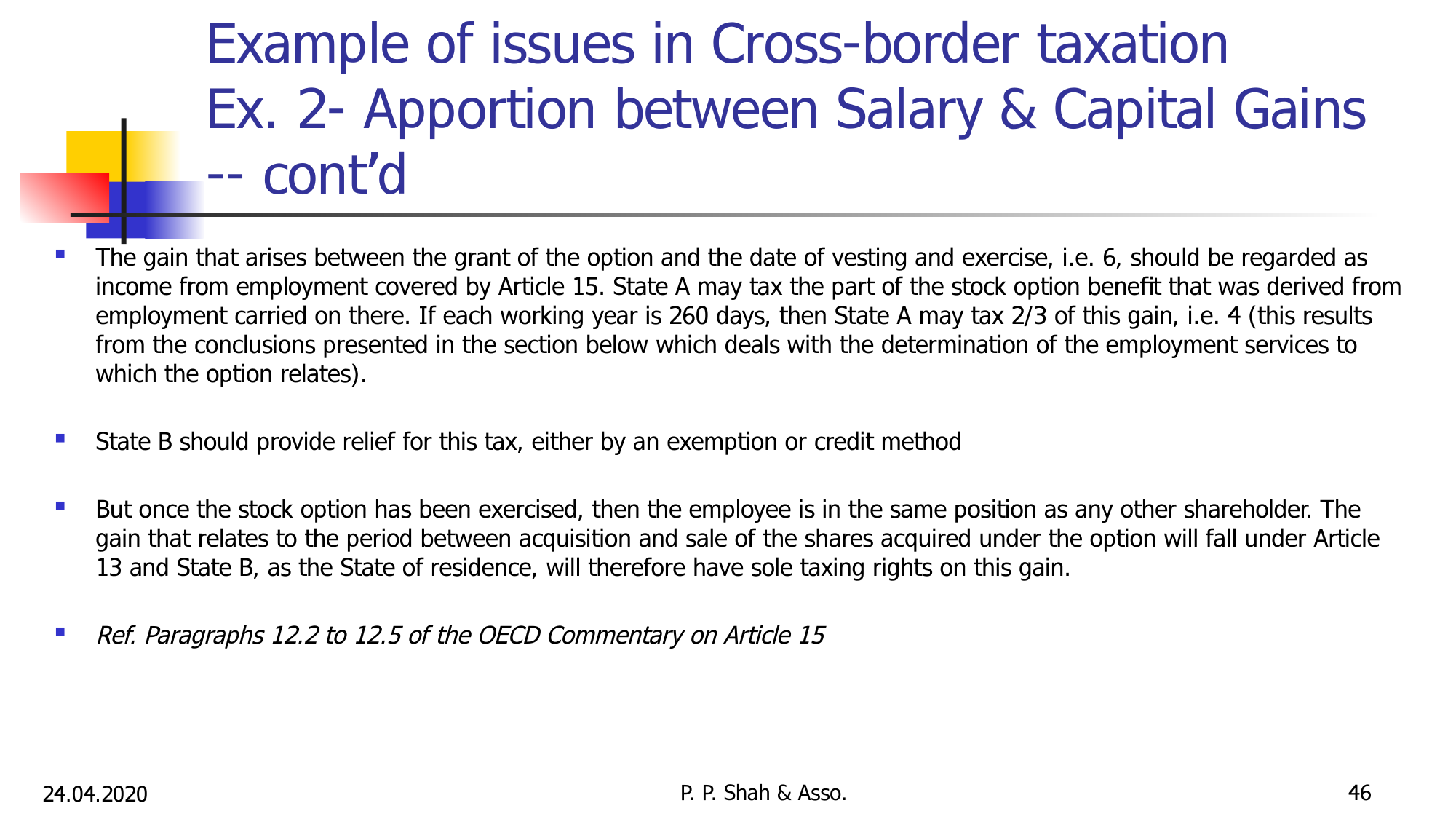

# Example of issues in Cross-border taxation Ex. 2- Apportion between Salary & Capital Gains -- cont’d
The gain that arises between the grant of the option and the date of vesting and exercise, i.e. 6, should be regarded as income from employment covered by Article 15. State A may tax the part of the stock option benefit that was derived from employment carried on there. If each working year is 260 days, then State A may tax 2/3 of this gain, i.e. 4 (this results from the conclusions presented in the section below which deals with the determination of the employment services to which the option relates).

State B should provide relief for this tax, either by an exemption or credit method

But once the stock option has been exercised, then the employee is in the same position as any other shareholder. The gain that relates to the period between acquisition and sale of the shares acquired under the option will fall under Article 13 and State B, as the State of residence, will therefore have sole taxing rights on this gain.

Ref. Paragraphs 12.2 to 12.5 of the OECD Commentary on Article 15

P. P. Shah & Asso.
46
24.04.2020